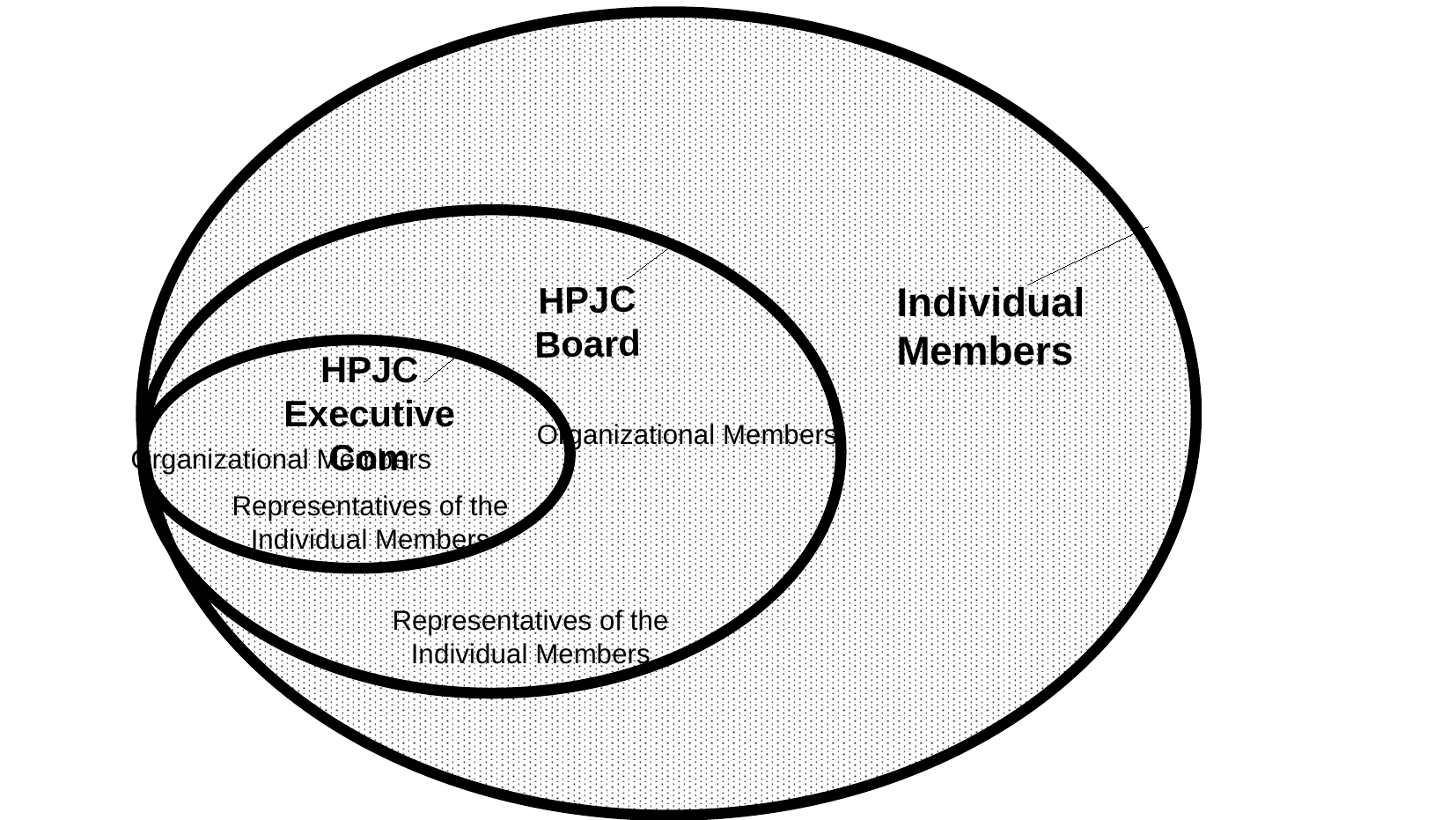

HPJC
Board
Individual
Members
HPJC
Executive Com

Organizational Members
Organizational Members
Representatives of the Individual Members
Representatives of the Individual Members